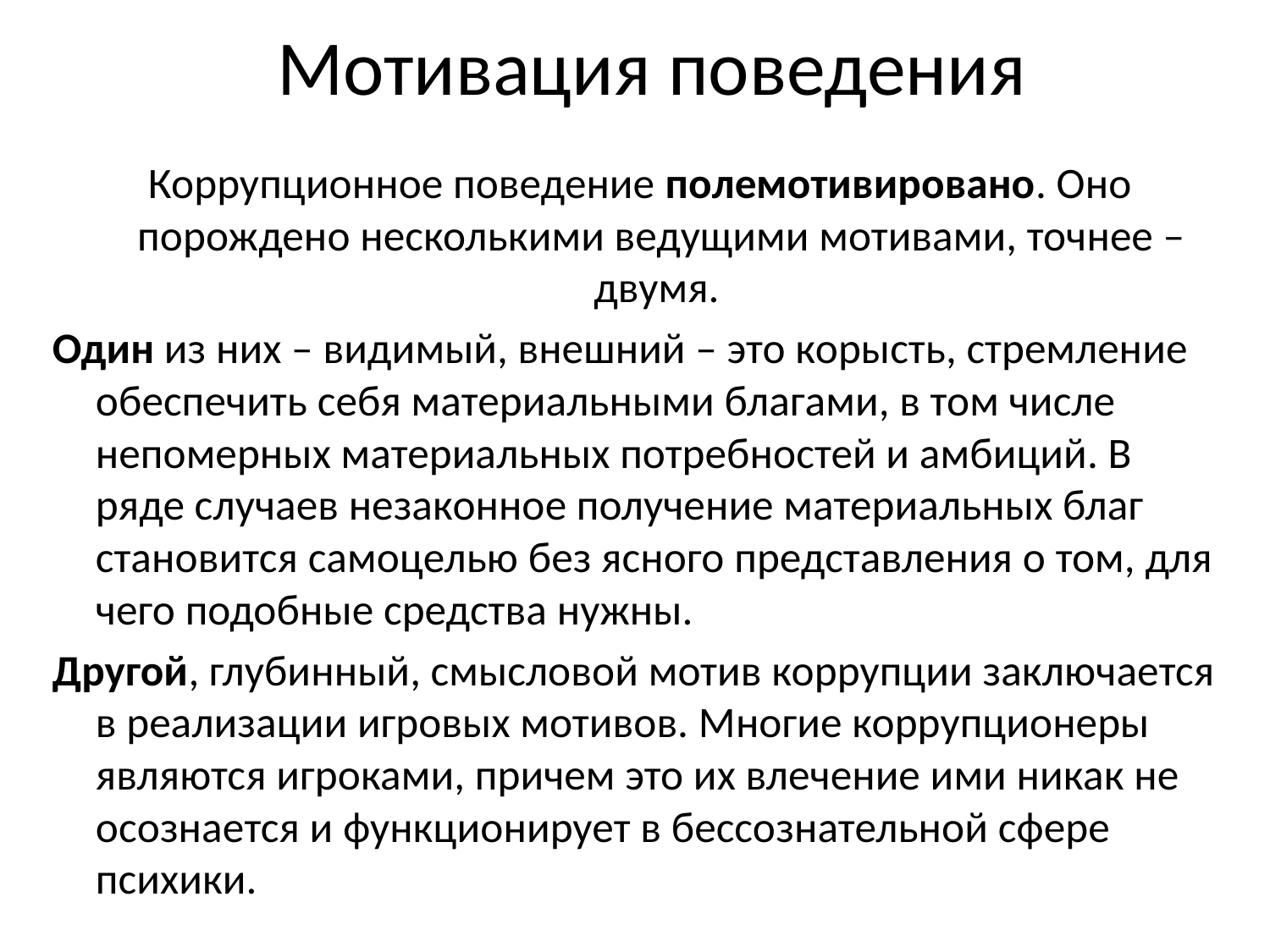

# Мотивация поведения
Коррупционное поведение полемотивировано. Оно порождено несколькими ведущими мотивами, точнее – двумя.
Один из них – видимый, внешний – это корысть, стремление обеспечить себя материальными благами, в том числе непомерных материальных потребностей и амбиций. В ряде случаев незаконное получение материальных благ становится самоцелью без ясного представления о том, для чего подобные средства нужны.
Другой, глубинный, смысловой мотив коррупции заключается в реализации игровых мотивов. Многие коррупционеры являются игроками, причем это их влечение ими никак не осознается и функционирует в бессознательной сфере психики.